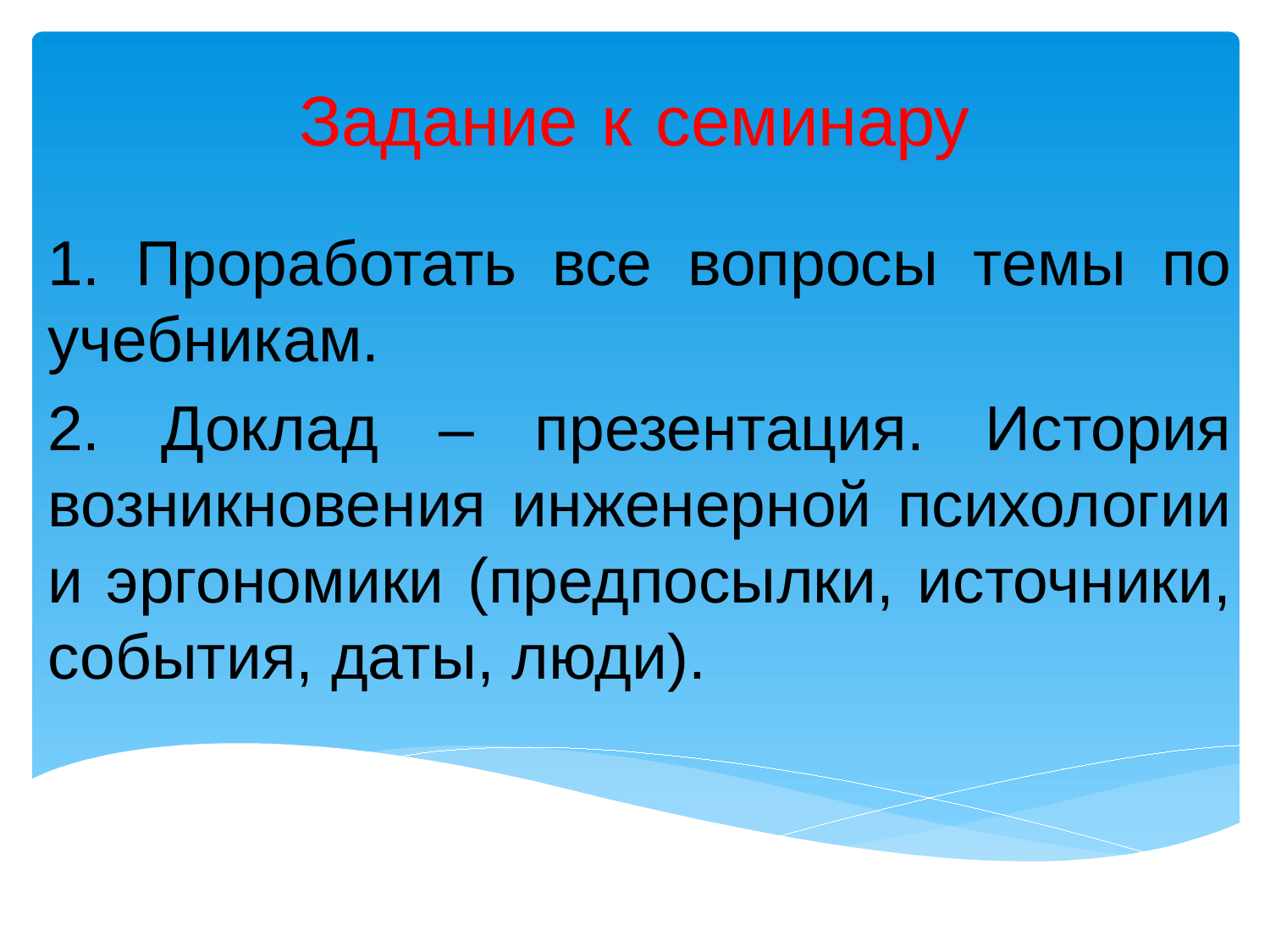

# Задание к семинару
1. Проработать все вопросы темы по учебникам.
2. Доклад – презентация. История возникновения инженерной психологии и эргономики (предпосылки, источники, события, даты, люди).